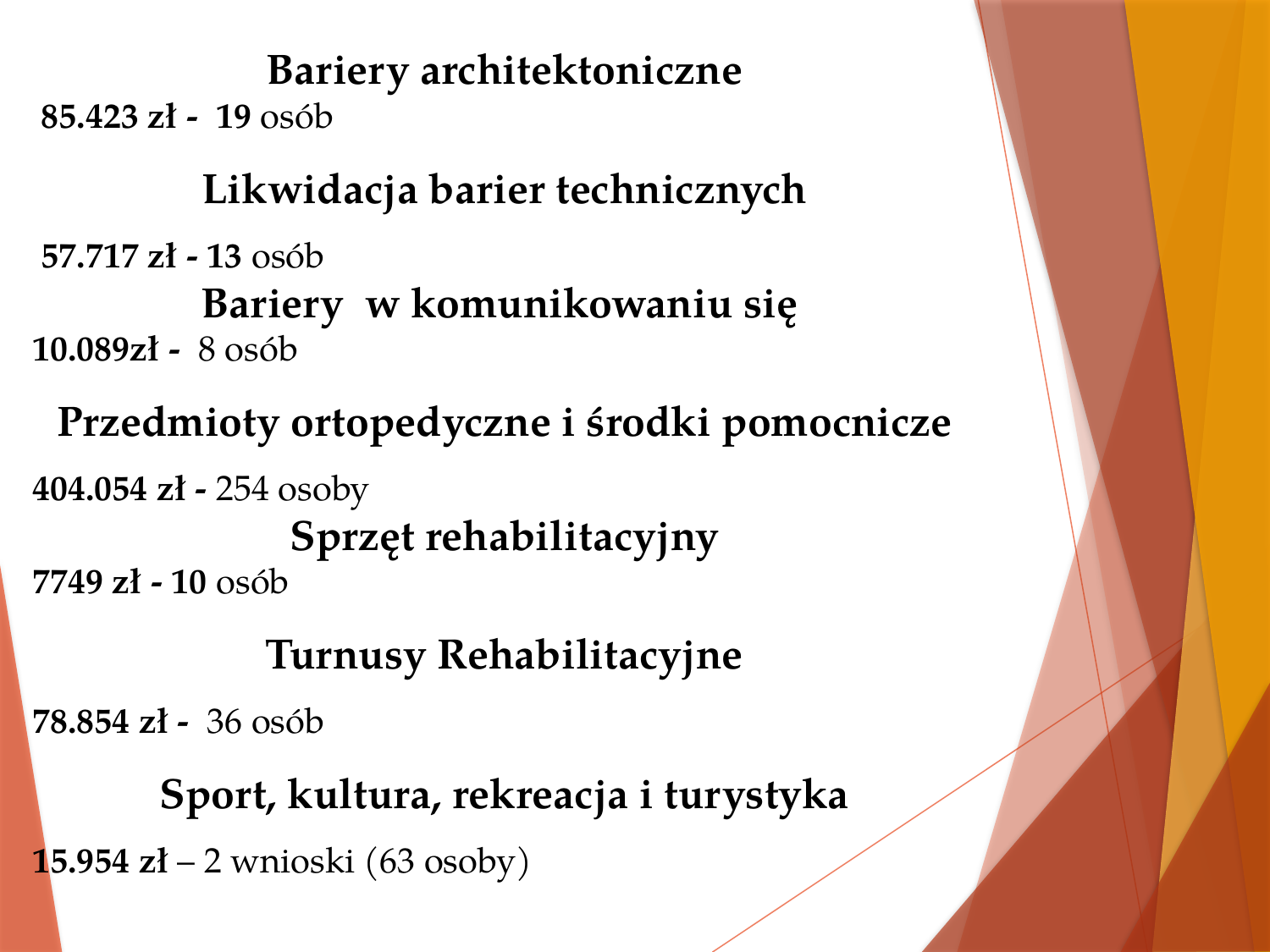

Bariery architektoniczne
 85.423 zł -  19 osób
Likwidacja barier technicznych
 57.717 zł - 13 osób
Bariery  w komunikowaniu się
10.089zł -  8 osób
Przedmioty ortopedyczne i środki pomocnicze
404.054 zł - 254 osoby
Sprzęt rehabilitacyjny
7749 zł - 10 osób
Turnusy Rehabilitacyjne
78.854 zł -  36 osób
Sport, kultura, rekreacja i turystyka
15.954 zł – 2 wnioski (63 osoby)